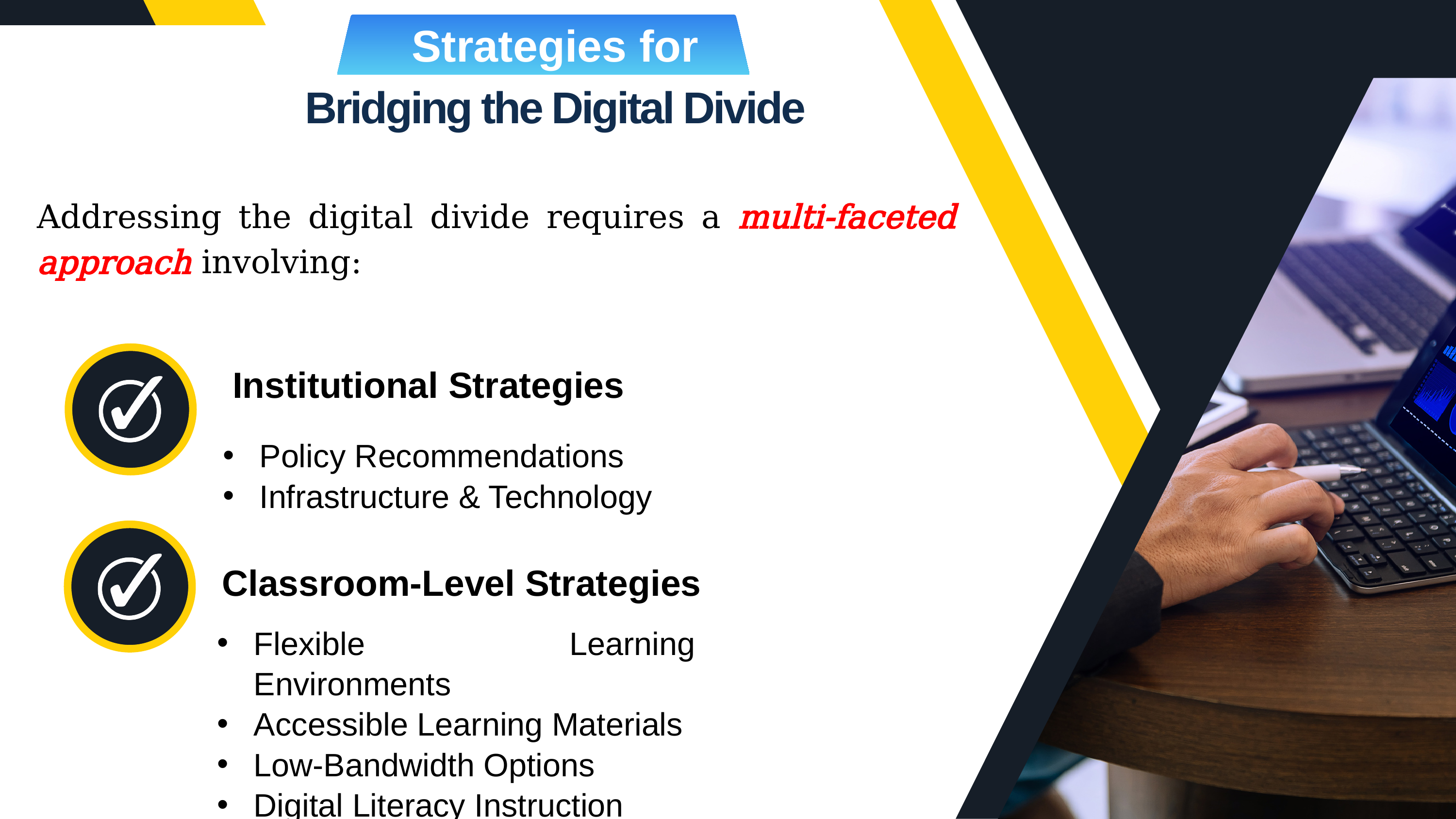

Strategies for

Bridging the Digital Divide

Addressing the digital divide requires a multi-faceted approach involving:

Institutional Strategies

Policy Recommendations
Infrastructure & Technology

Classroom-Level Strategies
Flexible Learning Environments
Accessible Learning Materials
Low-Bandwidth Options
Digital Literacy Instruction